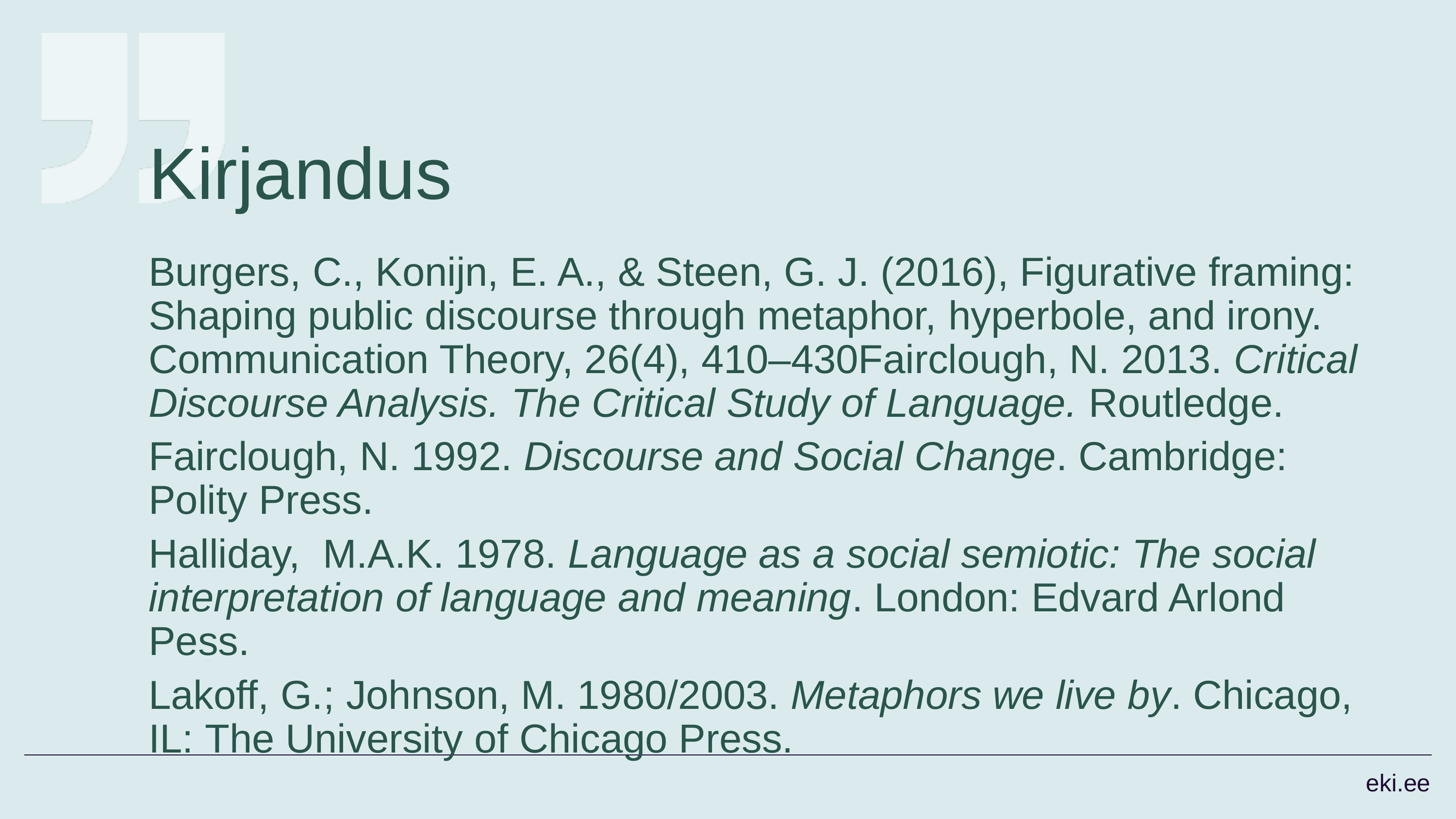

# Kirjandus
Burgers, C., Konijn, E. A., & Steen, G. J. (2016), Figurative framing: Shaping public discourse through metaphor, hyperbole, and irony. Communication Theory, 26(4), 410–430Fairclough, N. 2013. Critical Discourse Analysis. The Critical Study of Language. Routledge.
Fairclough, N. 1992. Discourse and Social Change. Cambridge: Polity Press.
Halliday,  M.A.K. 1978. Language as a social semiotic: The social interpretation of language and meaning. London: Edvard Arlond Pess.
Lakoff, G.; Johnson, M. 1980/2003. Metaphors we live by. Chicago, IL: The University of Chicago Press.